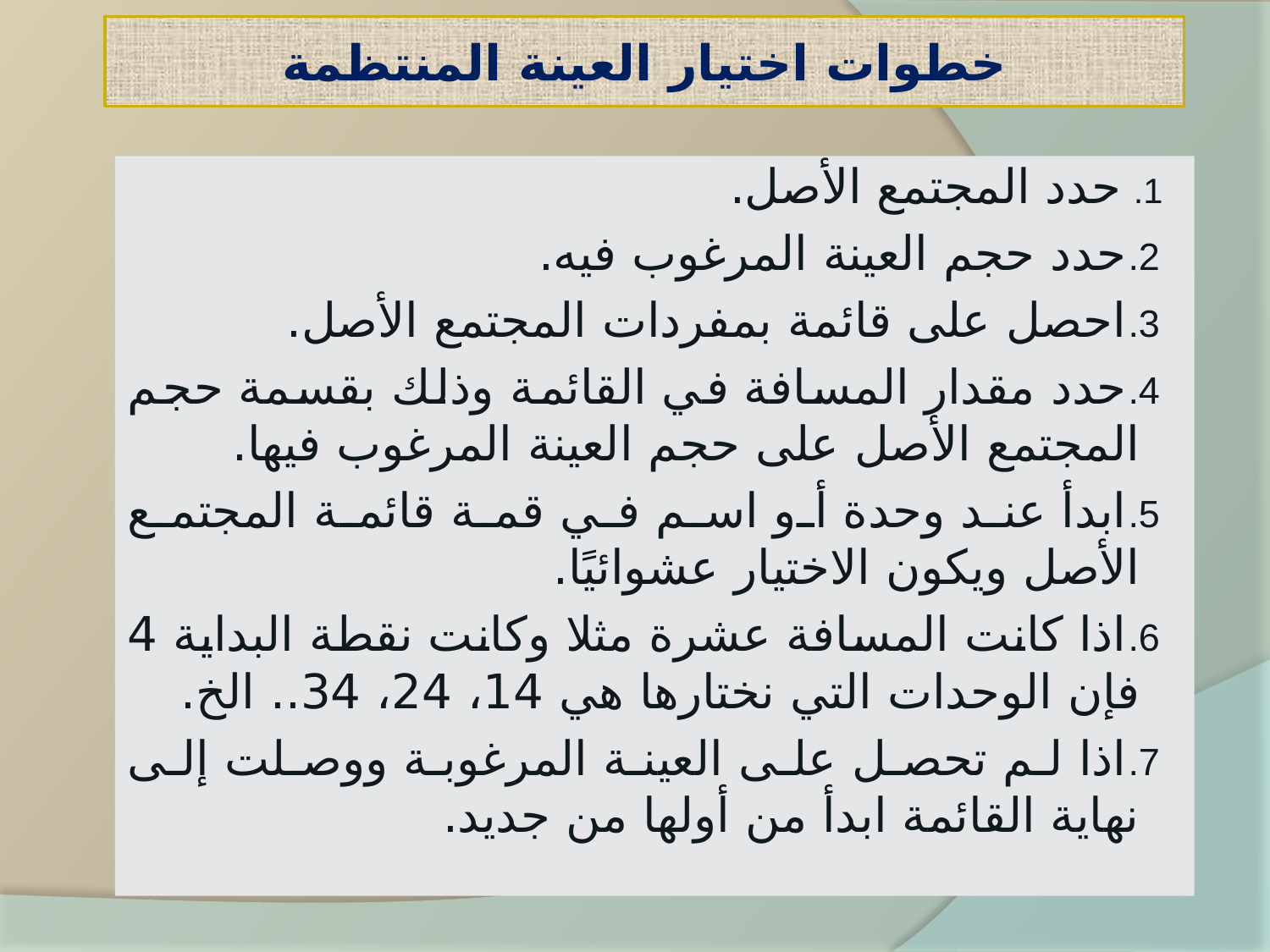

# خطوات اختيار العينة المنتظمة
 حدد المجتمع الأصل.
حدد حجم العينة المرغوب فيه.
احصل على قائمة بمفردات المجتمع الأصل.
حدد مقدار المسافة في القائمة وذلك بقسمة حجم المجتمع الأصل على حجم العينة المرغوب فيها.
ابدأ عند وحدة أو اسم في قمة قائمة المجتمع الأصل ويكون الاختيار عشوائيًا.
اذا كانت المسافة عشرة مثلا وكانت نقطة البداية 4 فإن الوحدات التي نختارها هي 14، 24، 34.. الخ.
اذا لم تحصل على العينة المرغوبة ووصلت إلى نهاية القائمة ابدأ من أولها من جديد.